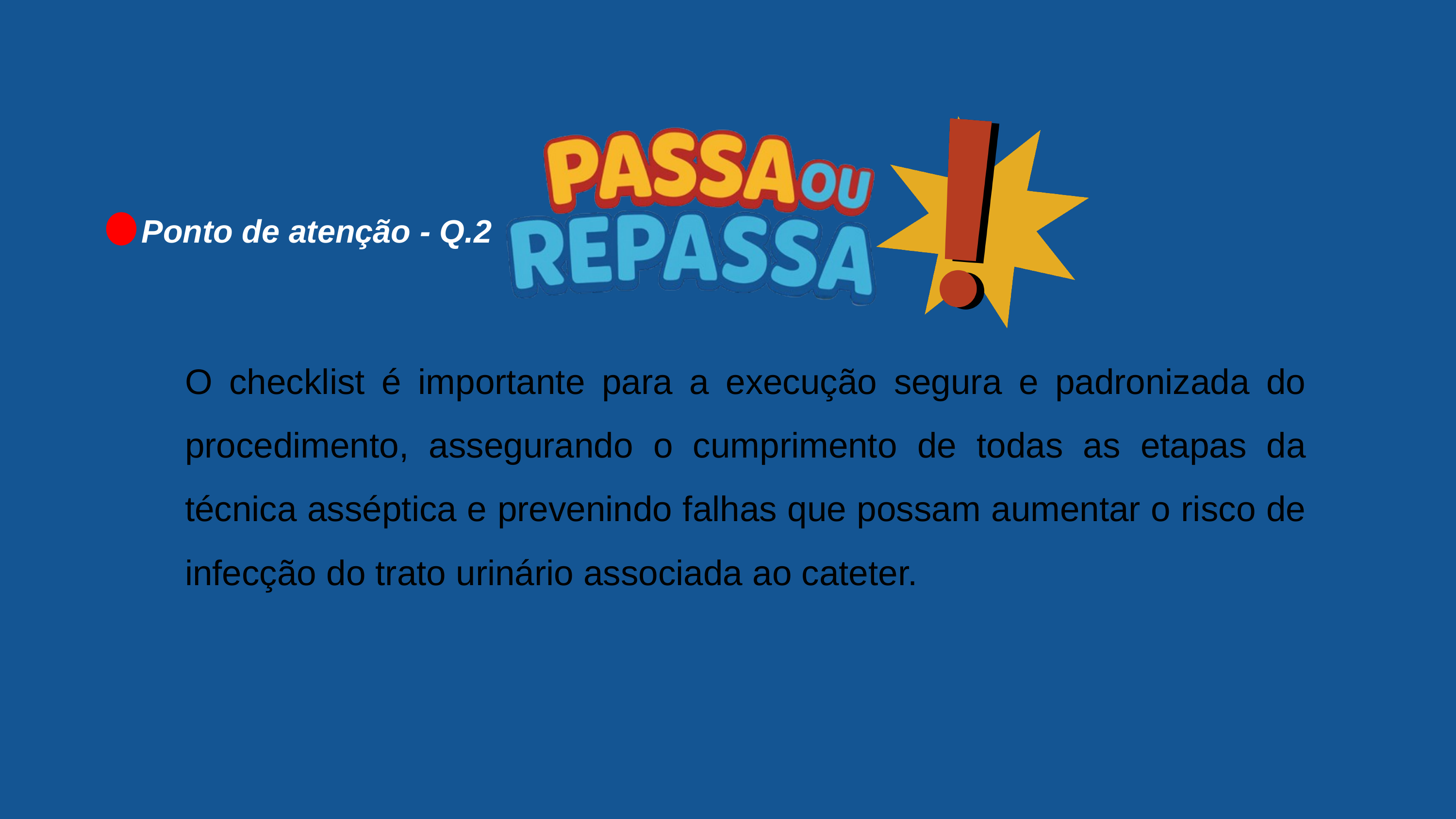

Ponto de atenção - Q.2

O checklist é importante para a execução segura e padronizada do procedimento, assegurando o cumprimento de todas as etapas da técnica asséptica e prevenindo falhas que possam aumentar o risco de infecção do trato urinário associada ao cateter.